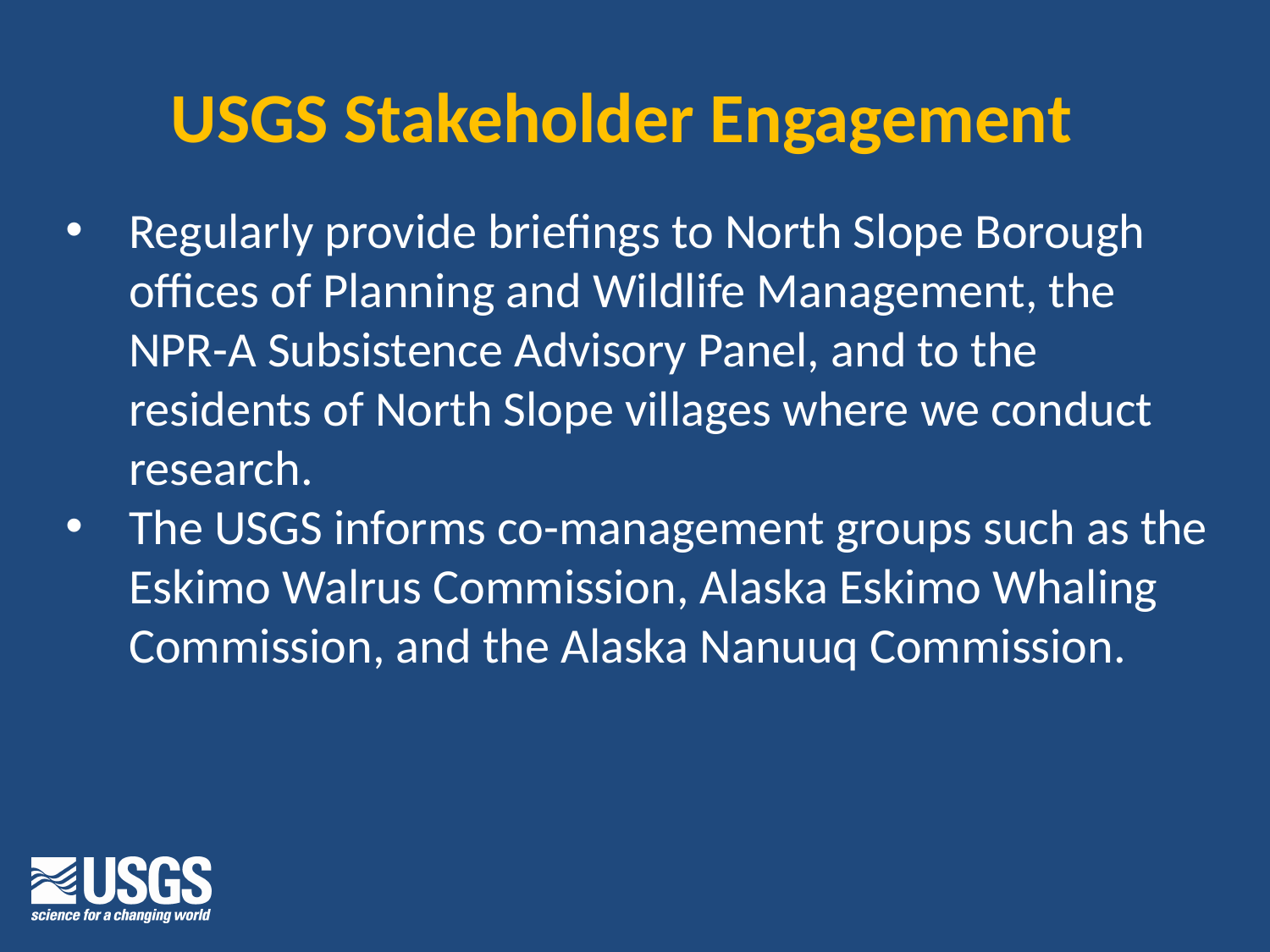

USGS Stakeholder Engagement
Regularly provide briefings to North Slope Borough offices of Planning and Wildlife Management, the NPR-A Subsistence Advisory Panel, and to the residents of North Slope villages where we conduct research.
The USGS informs co-management groups such as the Eskimo Walrus Commission, Alaska Eskimo Whaling Commission, and the Alaska Nanuuq Commission.